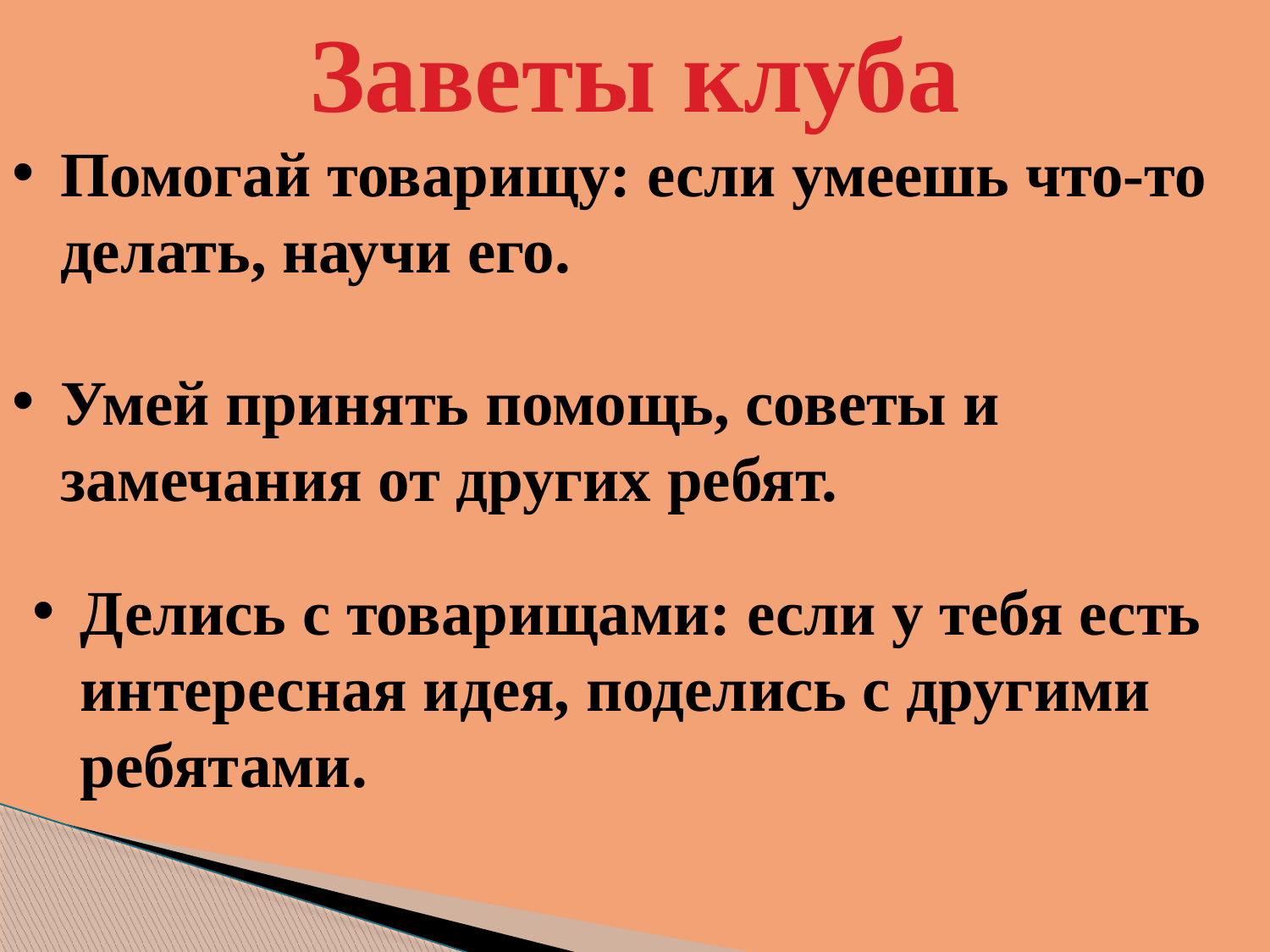

Заветы клуба
Помогай товарищу: если умеешь что-то
   делать, научи его.

Умей принять помощь, советы и замечания от других ребят.
Делись с товарищами: если у тебя есть интересная идея, поделись с другими ребятами.